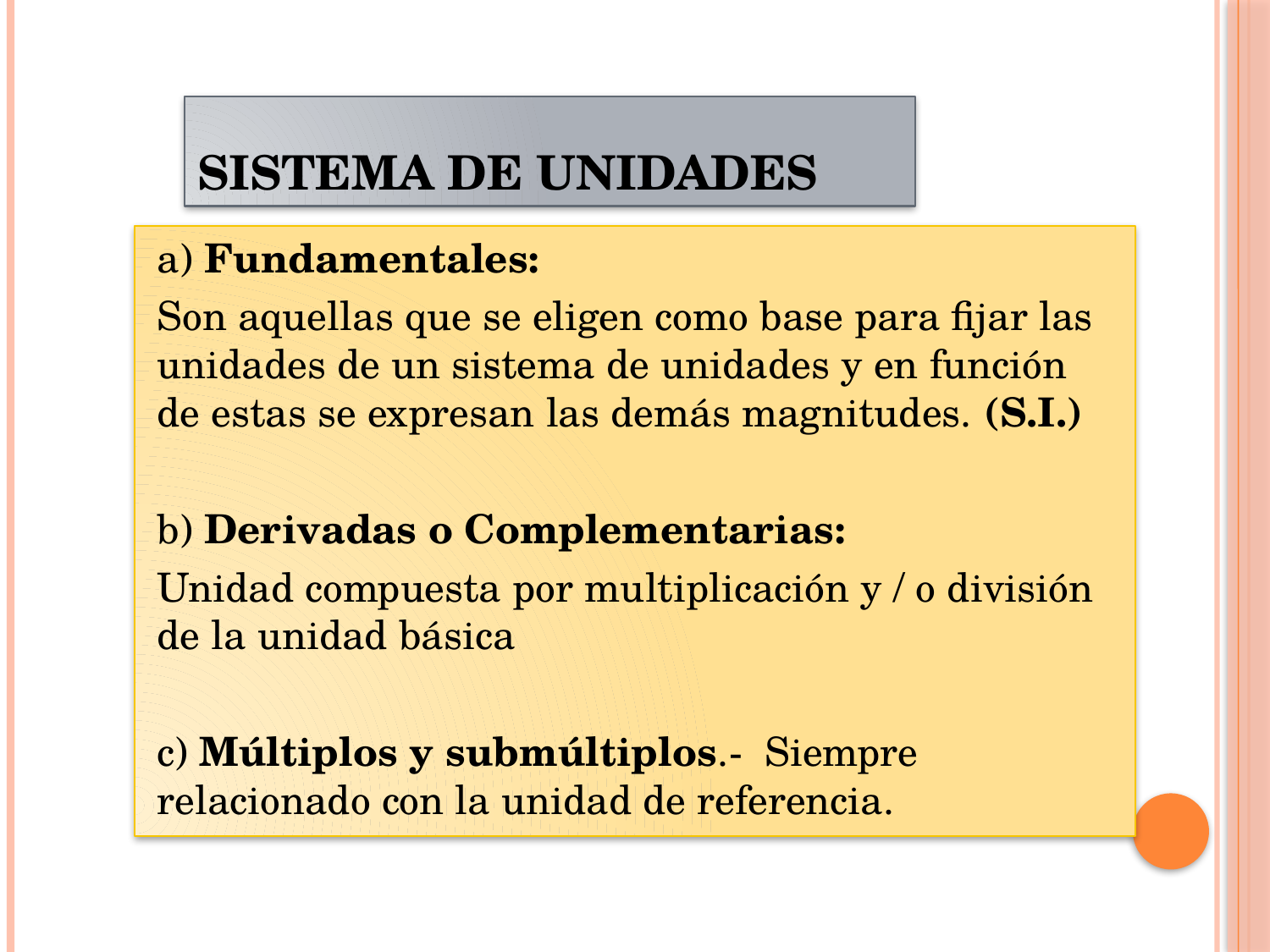

# Sistema de unidades
a) Fundamentales:
Son aquellas que se eligen como base para fijar las unidades de un sistema de unidades y en función de estas se expresan las demás magnitudes. (S.I.)

b) Derivadas o Complementarias:
Unidad compuesta por multiplicación y / o división de la unidad básica

c) Múltiplos y submúltiplos.-  Siempre relacionado con la unidad de referencia.